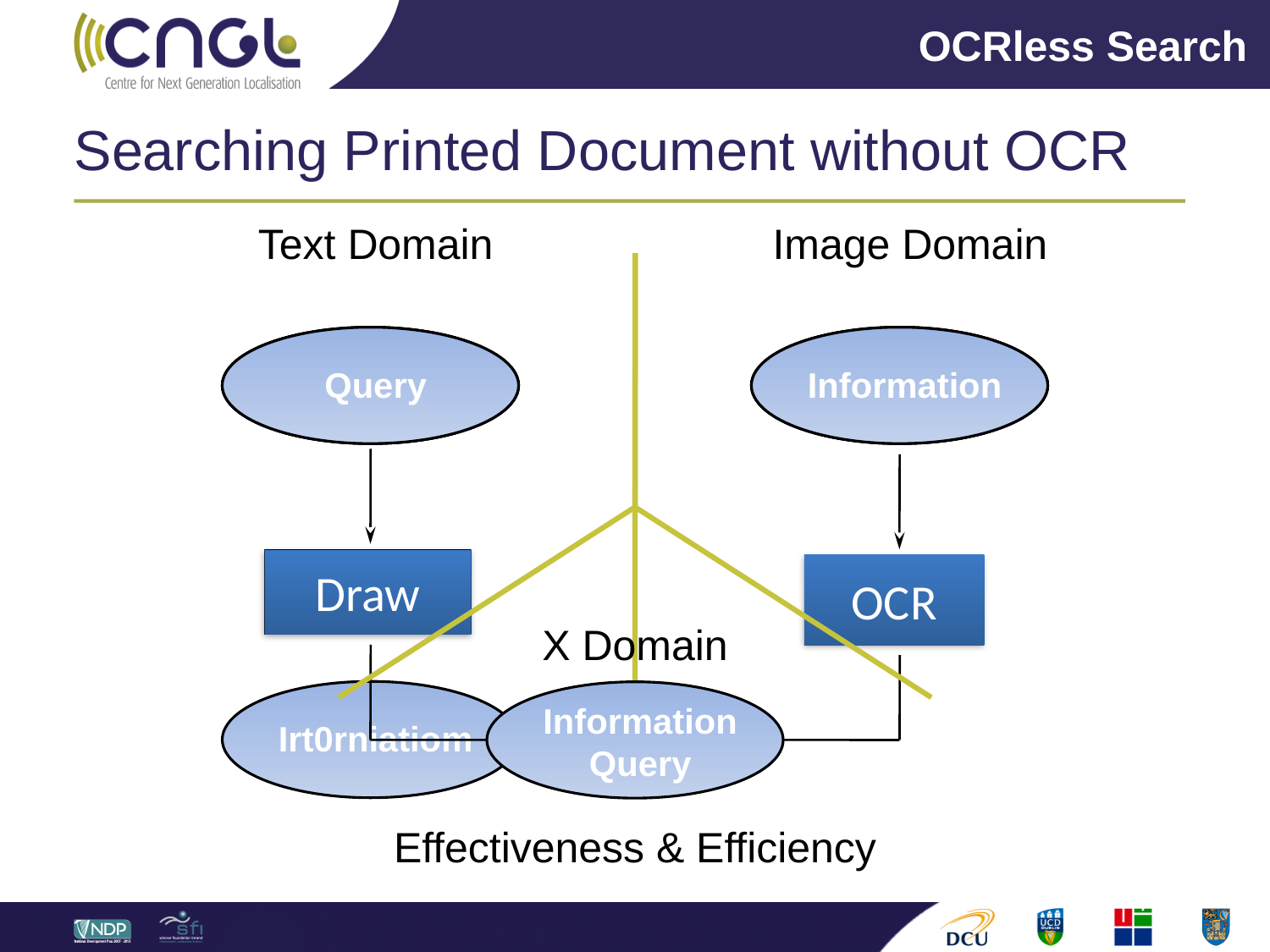

OCRless Search
# Searching Printed Document without OCR
Text Domain
Image Domain

Query

Query

Query

Information

Information

Information
Draw
OCR
X Domain

Irt0rniatiom

Information
Query
Effectiveness & Efficiency